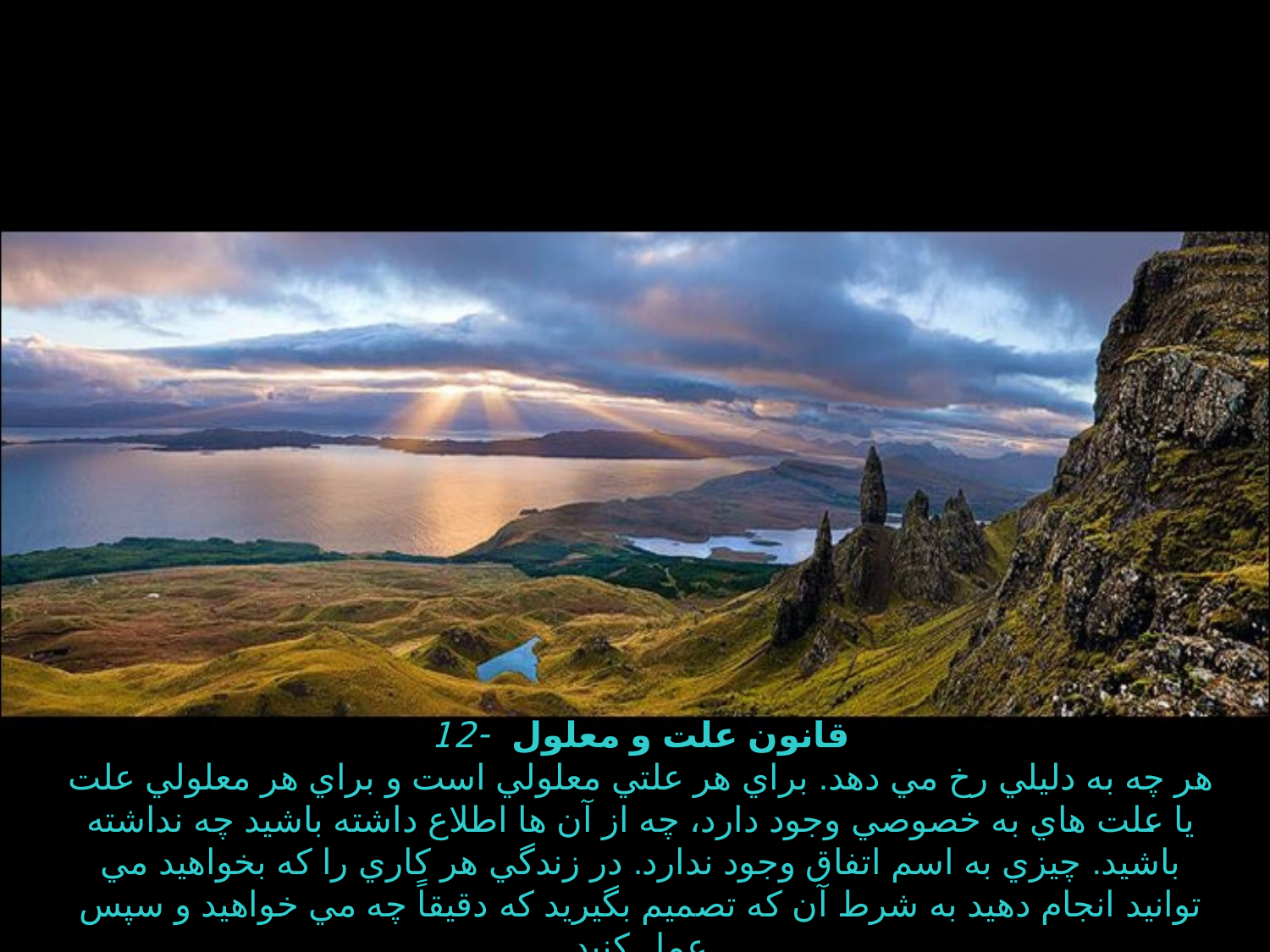

# 12- قانون علت و معلول هر چه به دليلي رخ مي دهد. براي هر علتي معلولي است و براي هر معلولي علت يا علت هاي به خصوصي وجود دارد، چه از آن ها اطلاع داشته باشيد چه نداشته باشيد. چيزي به اسم اتفاق وجود ندارد. در زندگي هر كاري را كه بخواهيد مي توانيد انجام دهيد به شرط آن كه تصميم بگيريد كه دقيقاً چه مي خواهيد و سپس عمل كنيد